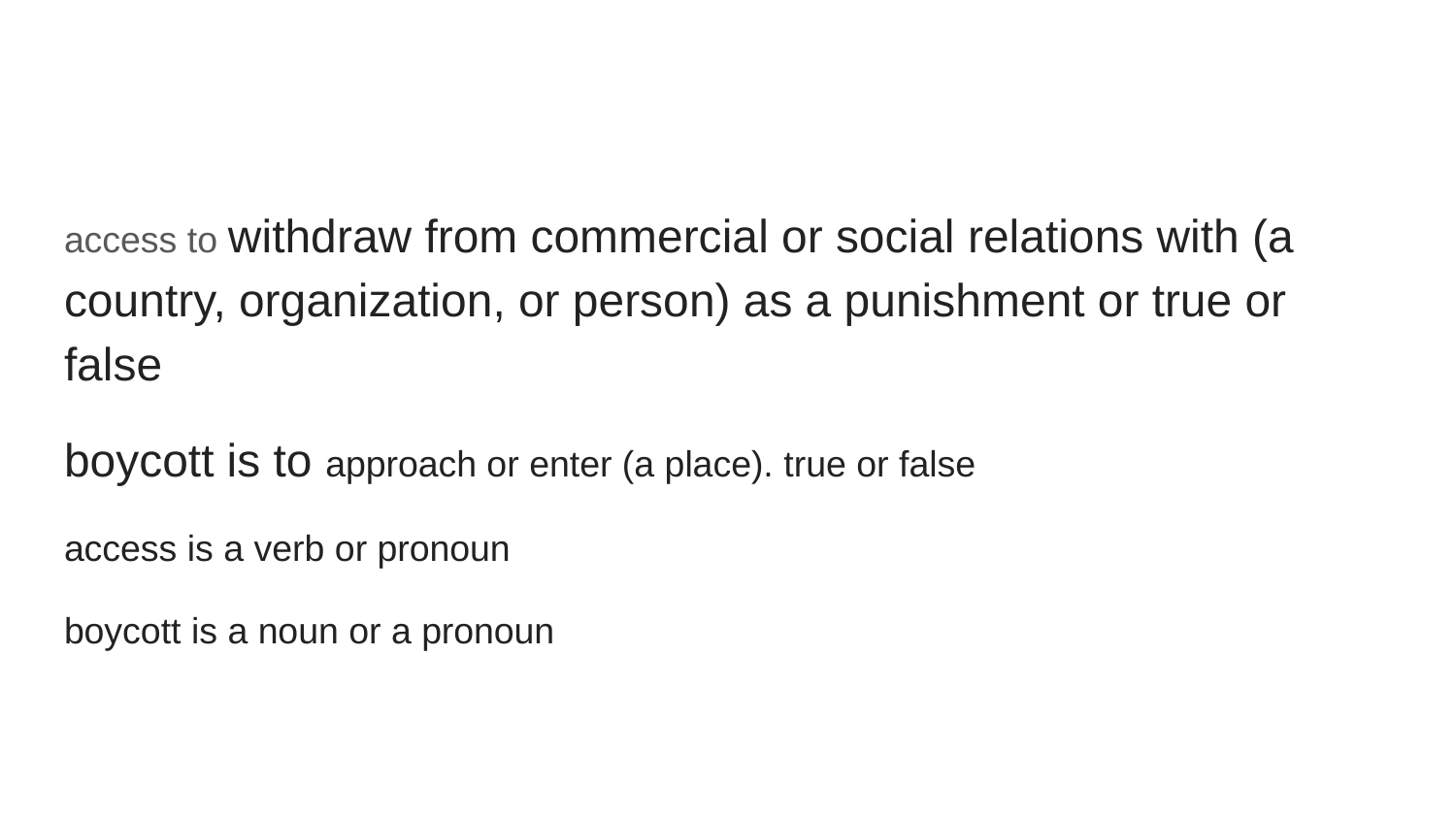

#
access to withdraw from commercial or social relations with (a country, organization, or person) as a punishment or true or false
boycott is to approach or enter (a place). true or false
access is a verb or pronoun
boycott is a noun or a pronoun